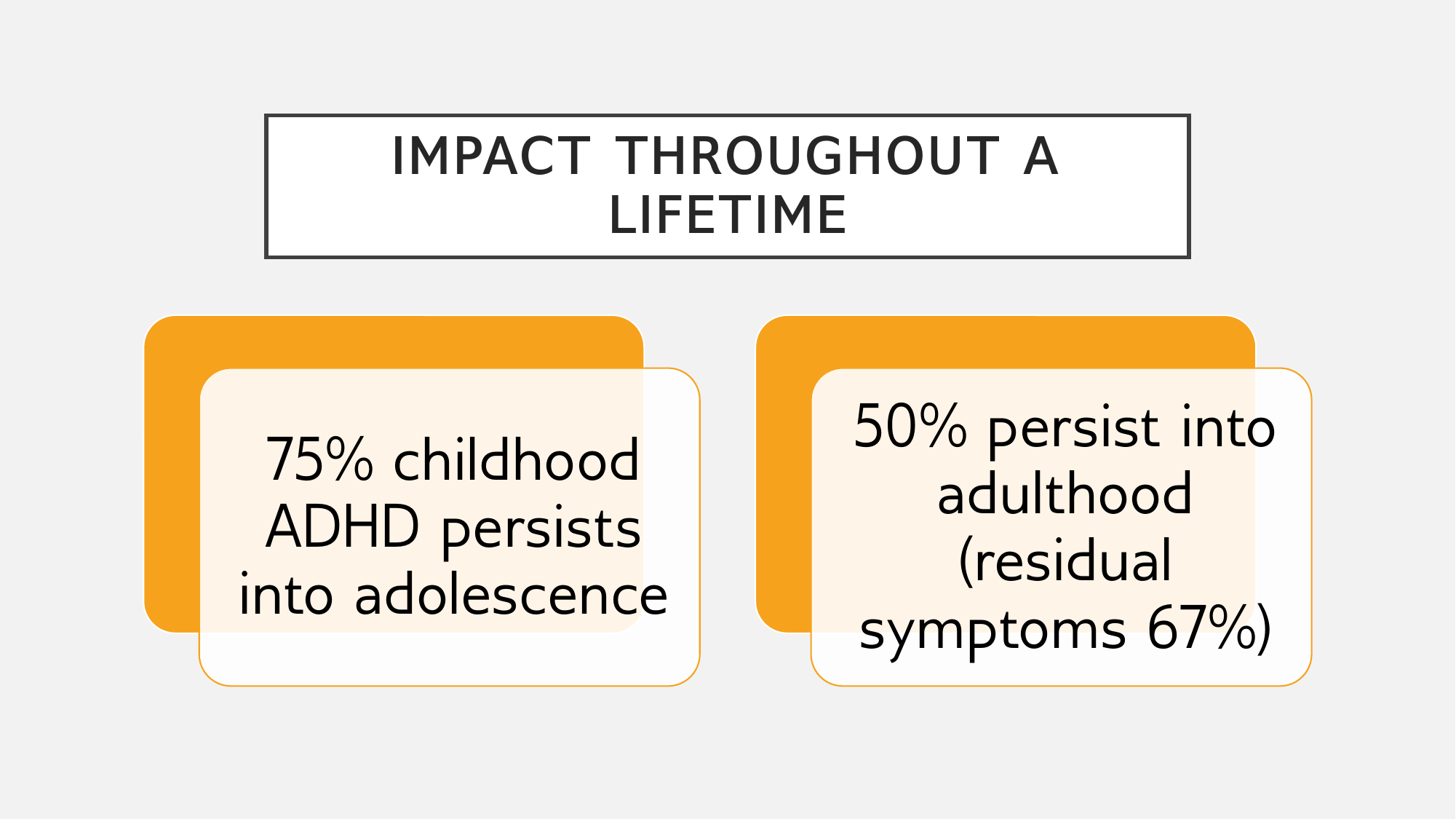

# Impact throughout a lifetime
75% childhood ADHD persists into adolescence
50% persist into adulthood (residual symptoms 67%)